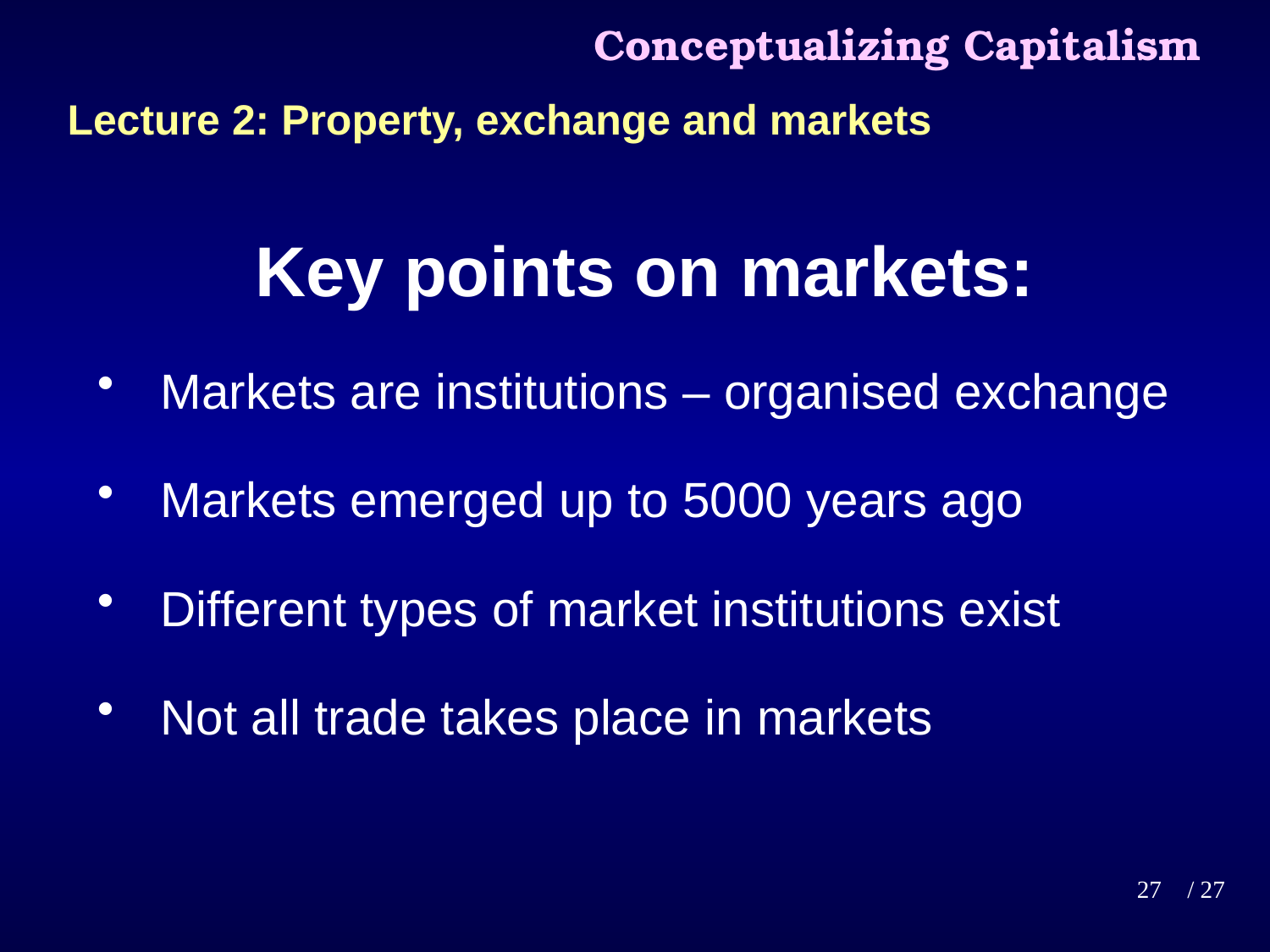

# Conceptualizing Capitalism
Lecture 2: Property, exchange and markets
Key points on markets:
Markets are institutions – organised exchange
Markets emerged up to 5000 years ago
Different types of market institutions exist
Not all trade takes place in markets
27
/ 27